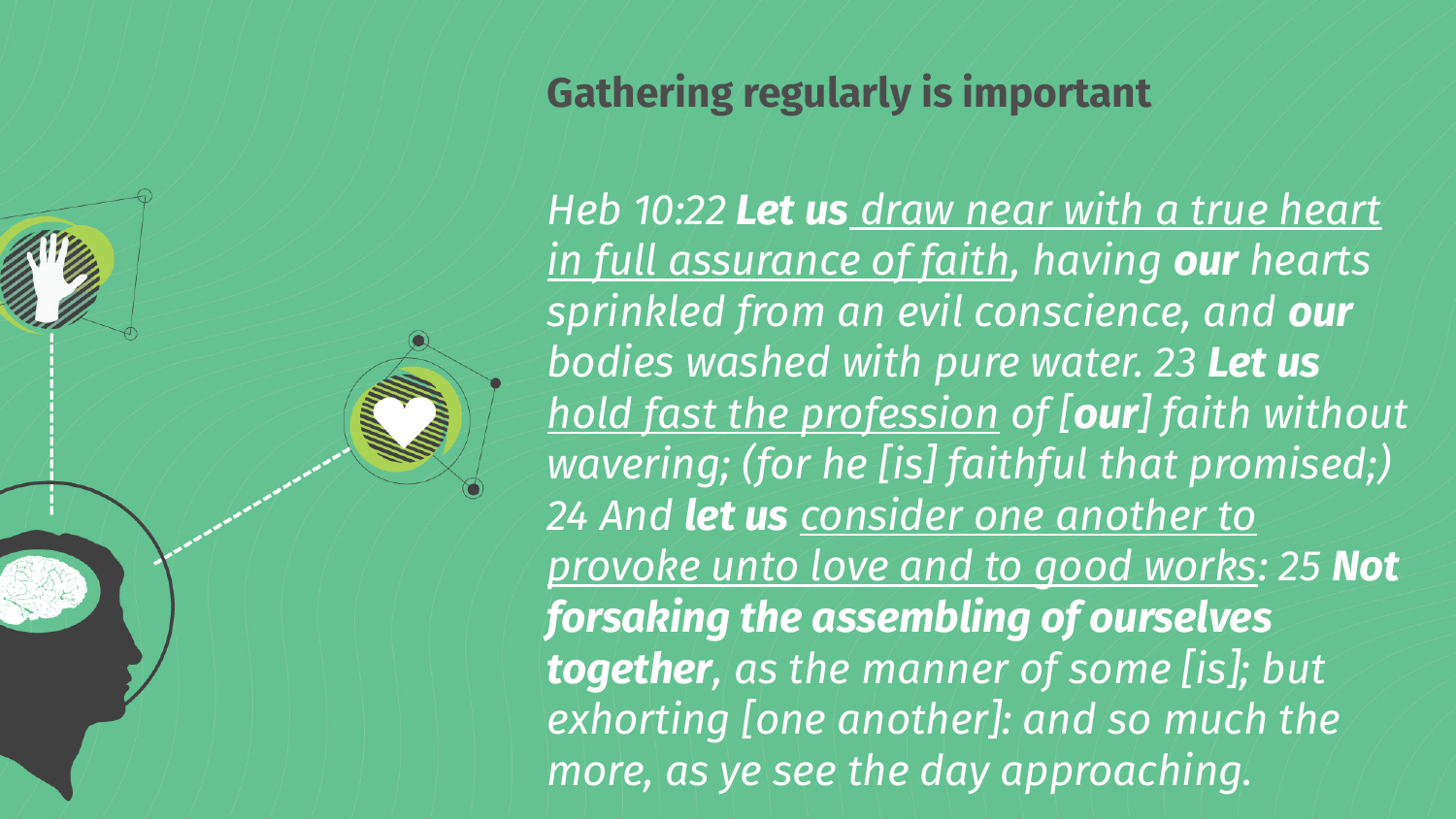

#
Gathering regularly is important

Heb 10:22 Let us draw near with a true heart in full assurance of faith, having our hearts sprinkled from an evil conscience, and our bodies washed with pure water. 23 Let us hold fast the profession of [our] faith without wavering; (for he [is] faithful that promised;) 24 And let us consider one another to provoke unto love and to good works: 25 Not forsaking the assembling of ourselves together, as the manner of some [is]; but exhorting [one another]: and so much the more, as ye see the day approaching.